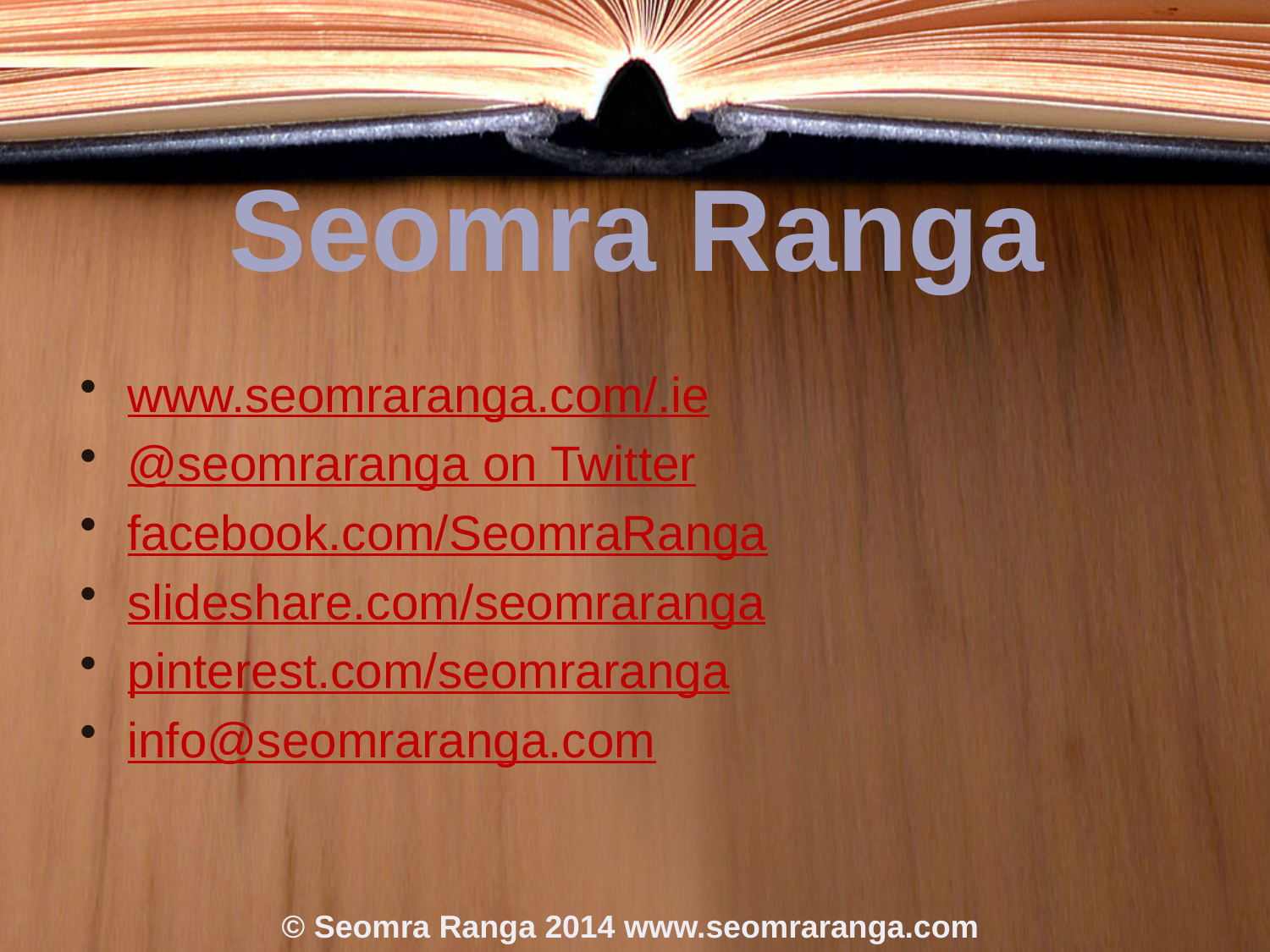

# Seomra Ranga
www.seomraranga.com/.ie
@seomraranga on Twitter
facebook.com/SeomraRanga
slideshare.com/seomraranga
pinterest.com/seomraranga
info@seomraranga.com

© Seomra Ranga 2014 www.seomraranga.com